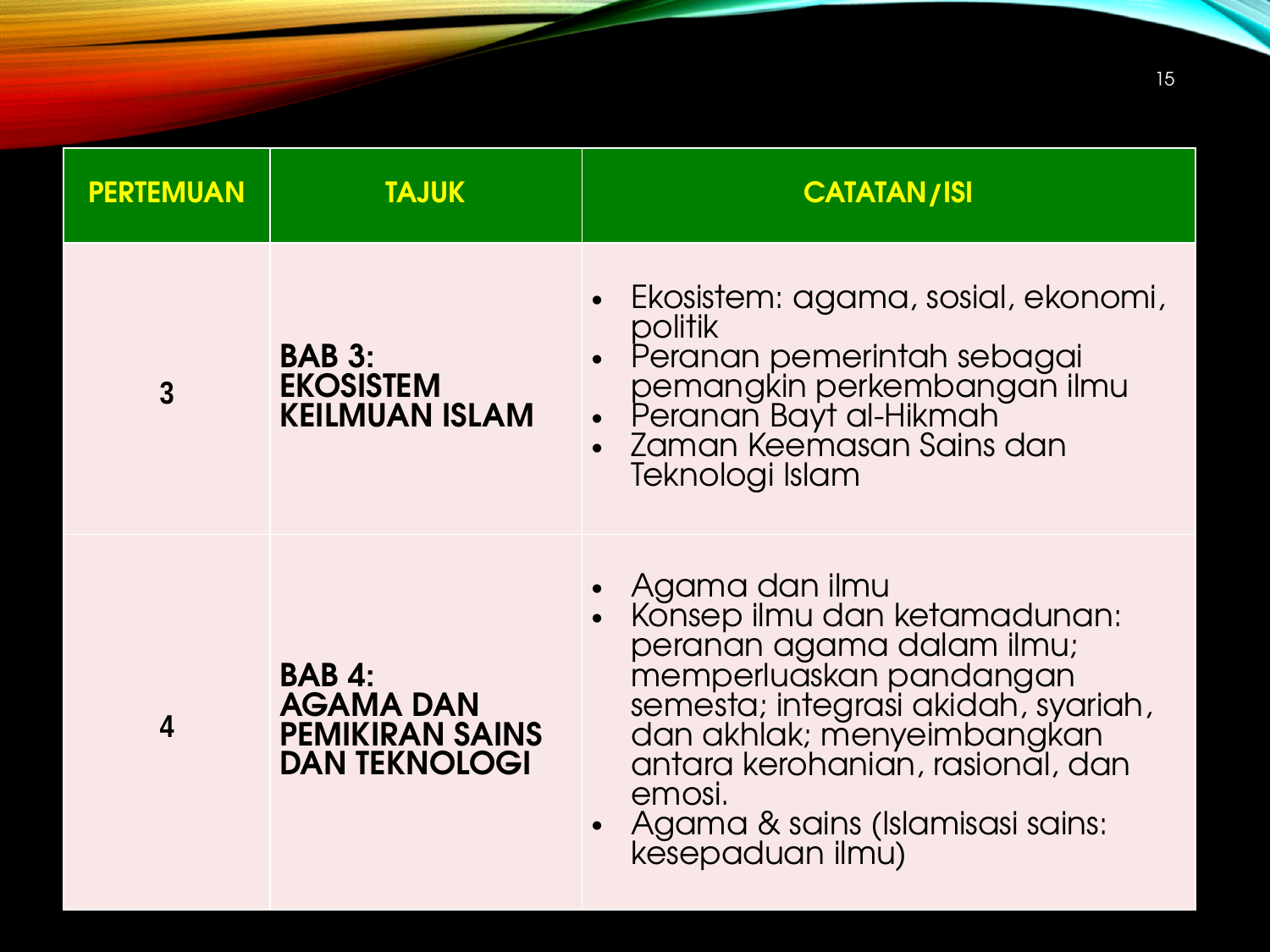

15
#
| PERTEMUAN | TAJUK | CATATAN/ISI |
| --- | --- | --- |
| 3 | BAB 3: EKOSISTEM KEILMUAN ISLAM | Ekosistem: agama, sosial, ekonomi, politik Peranan pemerintah sebagai pemangkin perkembangan ilmu Peranan Bayt al-Hikmah Zaman Keemasan Sains dan Teknologi Islam |
| 4 | BAB 4: AGAMA DAN PEMIKIRAN SAINS DAN TEKNOLOGI | Agama dan ilmu Konsep ilmu dan ketamadunan: peranan agama dalam ilmu; memperluaskan pandangan semesta; integrasi akidah, syariah, dan akhlak; menyeimbangkan antara kerohanian, rasional, dan emosi. Agama & sains (Islamisasi sains: kesepaduan ilmu) |